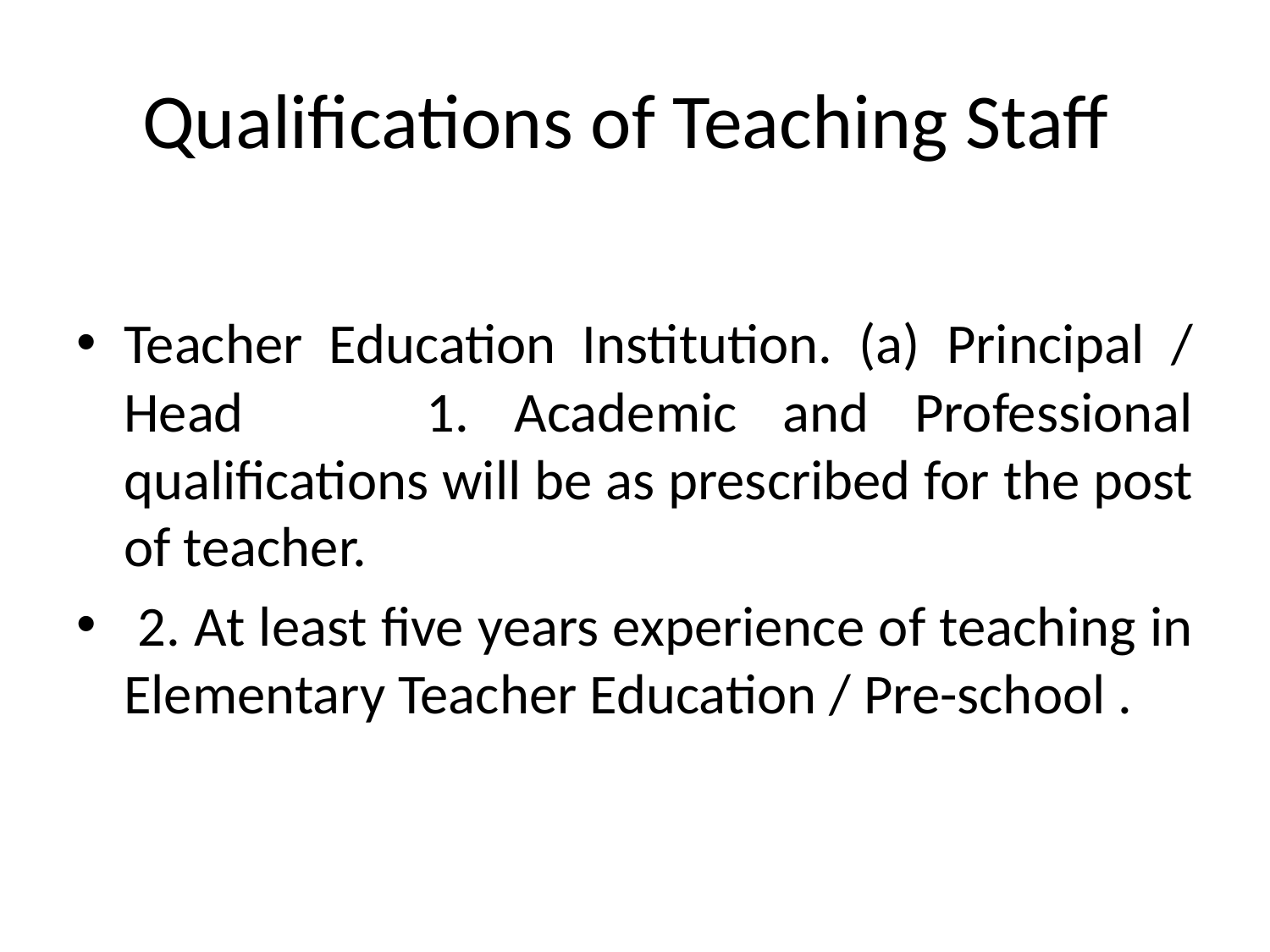

# Qualifications of Teaching Staff

Teacher Education Institution. (a) Principal / Head    1. Academic and Professional qualifications will be as prescribed for the post of teacher.
 2. At least five years experience of teaching in Elementary Teacher Education / Pre-school .